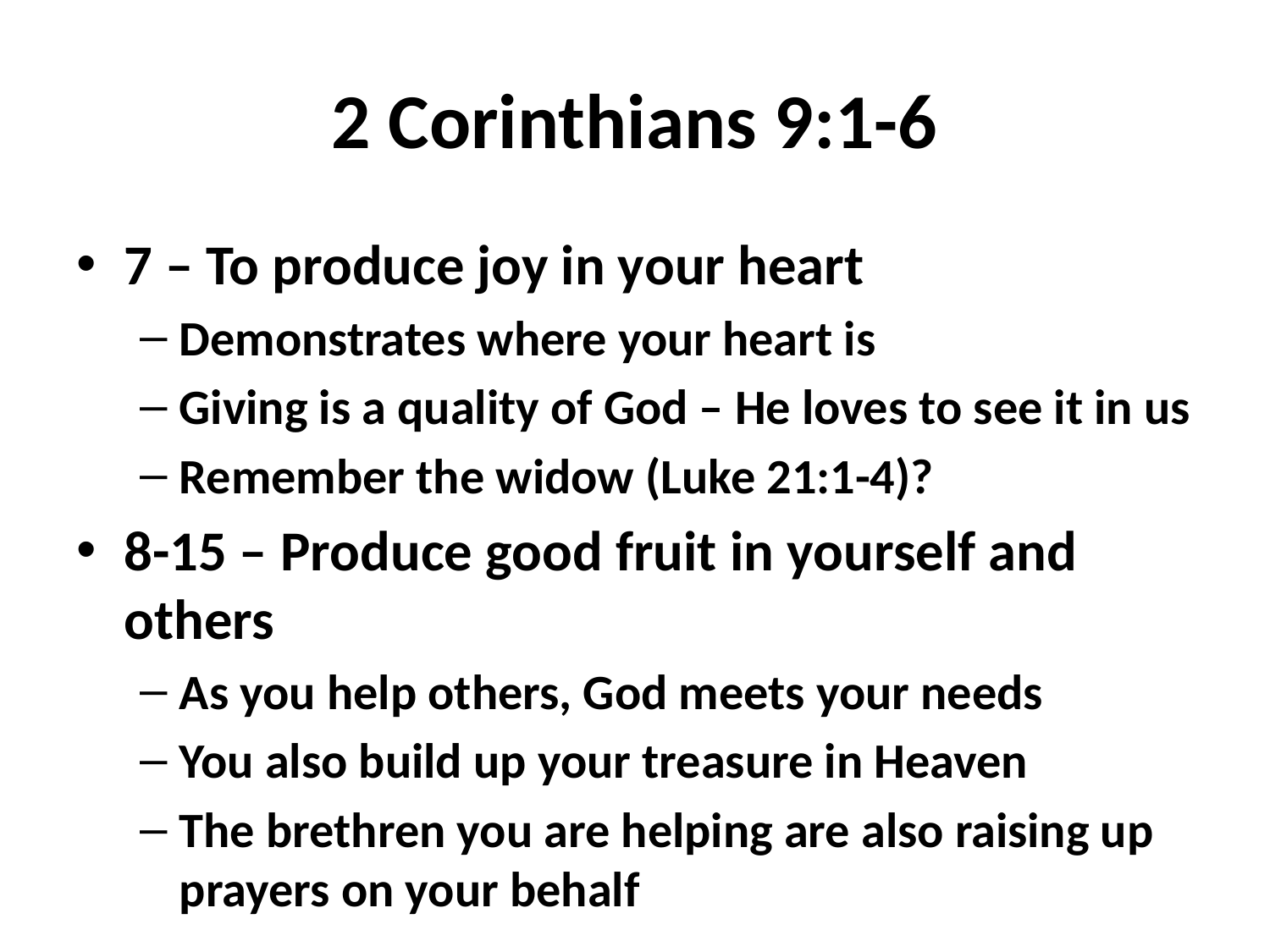

# 2 Corinthians 9:1-6
7 – To produce joy in your heart
Demonstrates where your heart is
Giving is a quality of God – He loves to see it in us
Remember the widow (Luke 21:1-4)?
8-15 – Produce good fruit in yourself and others
As you help others, God meets your needs
You also build up your treasure in Heaven
The brethren you are helping are also raising up prayers on your behalf